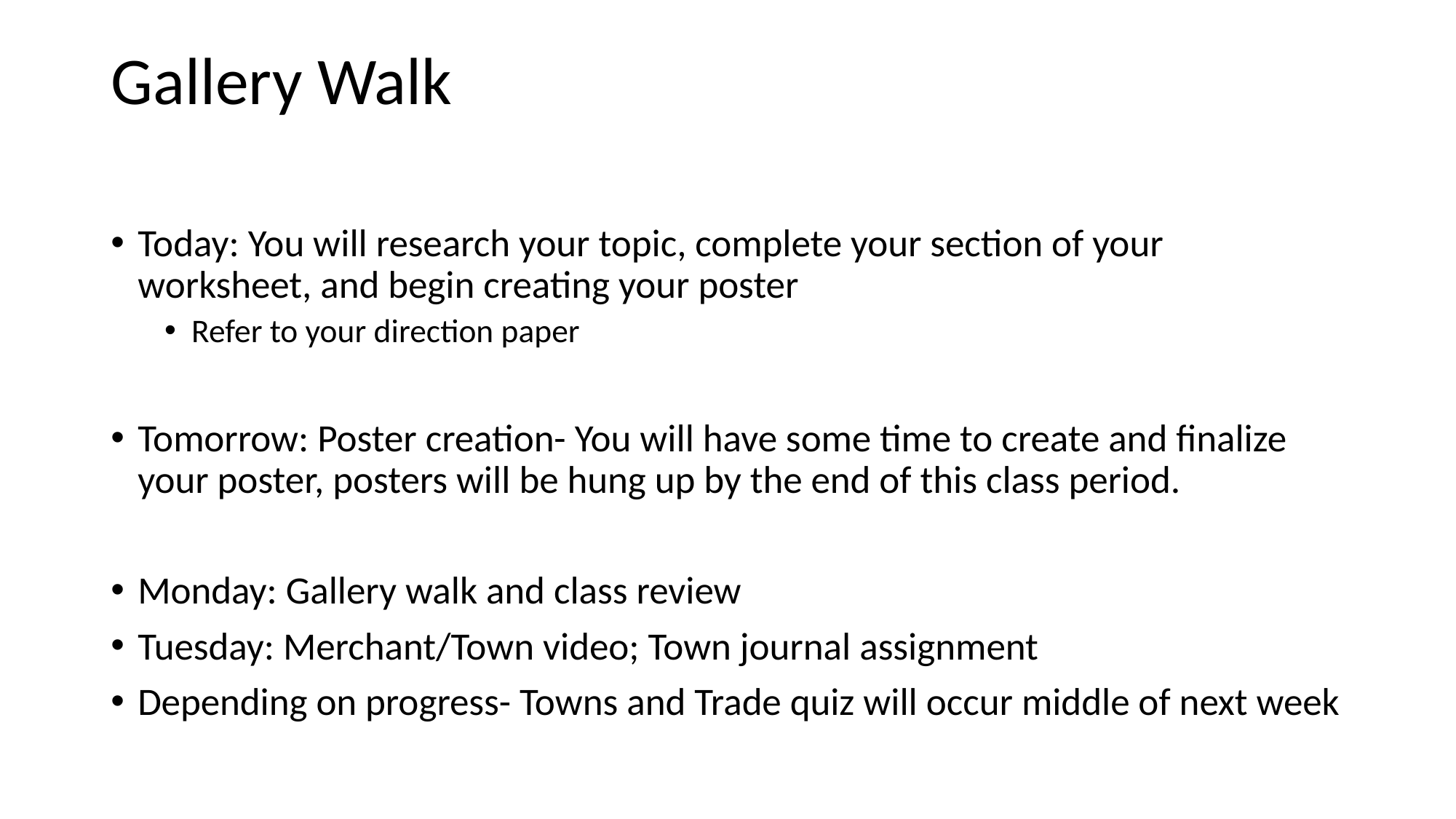

# Gallery Walk
Today: You will research your topic, complete your section of your worksheet, and begin creating your poster
Refer to your direction paper

Tomorrow: Poster creation- You will have some time to create and finalize your poster, posters will be hung up by the end of this class period.

Monday: Gallery walk and class review
Tuesday: Merchant/Town video; Town journal assignment
Depending on progress- Towns and Trade quiz will occur middle of next week